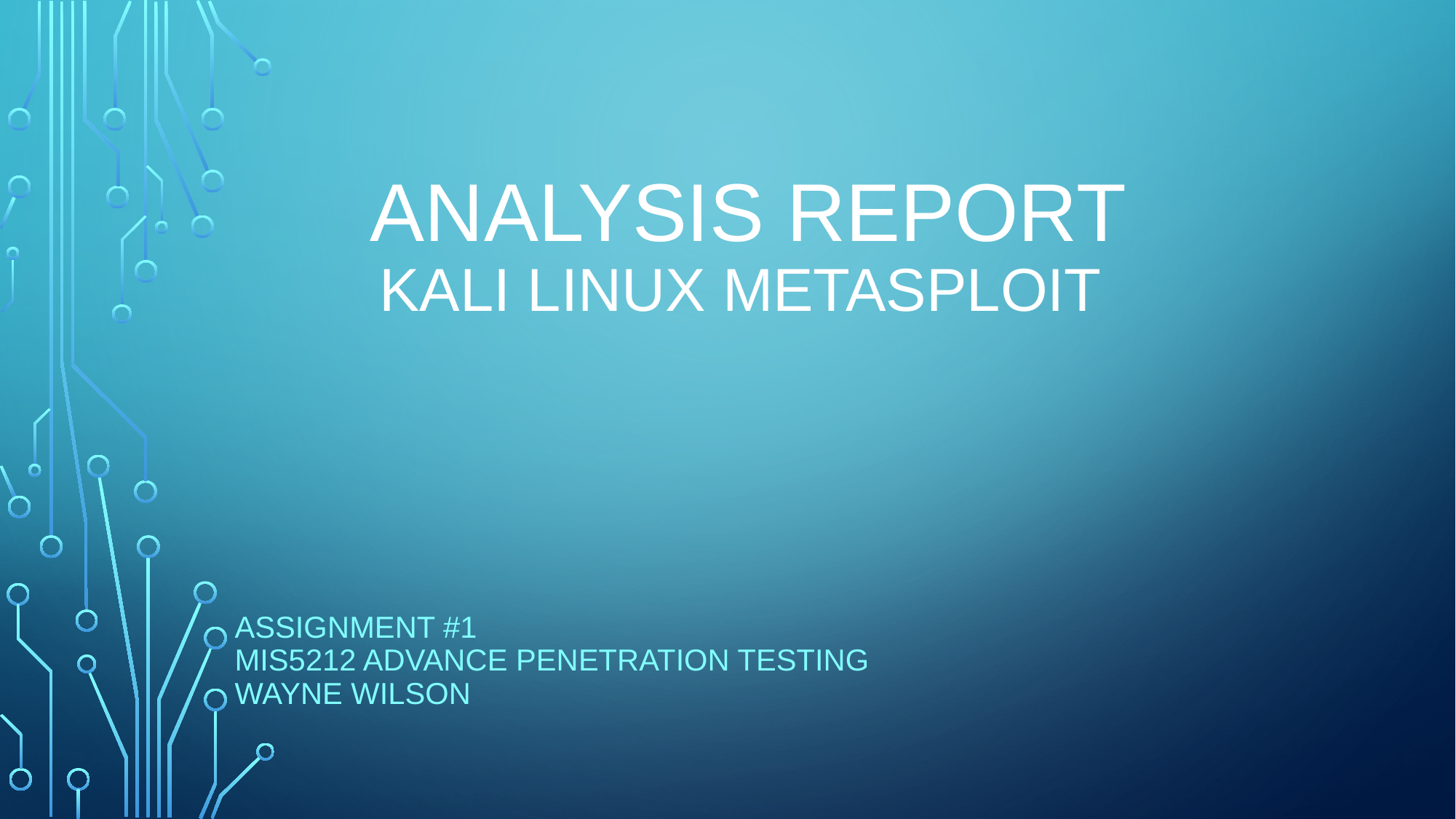

# Analysis Report Kali Linux Metasploit
Assignment #1
Mis5212 Advance Penetration Testing
Wayne Wilson